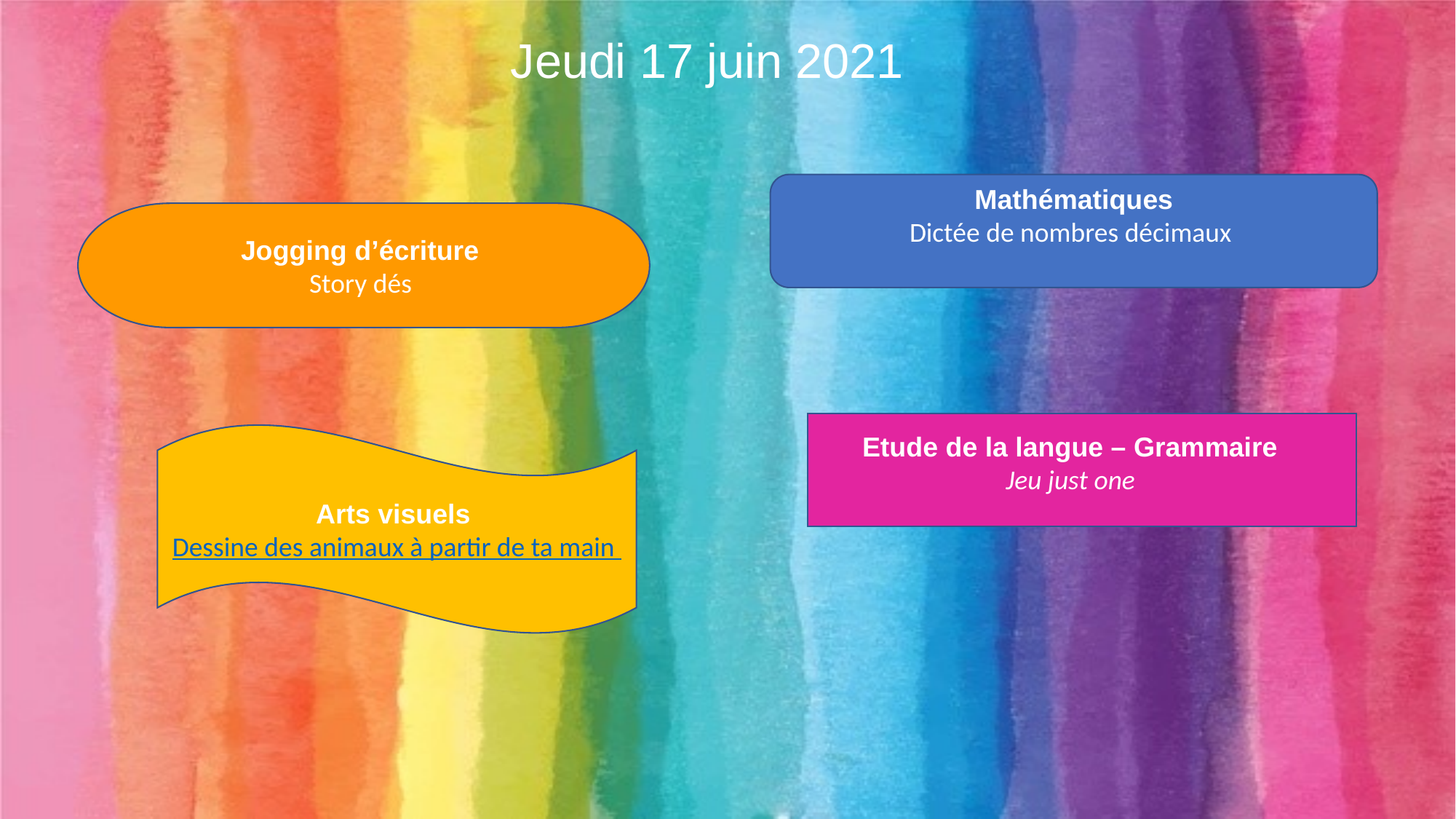

Jeudi 17 juin 2021
Mathématiques
Dictée de nombres décimaux

Jogging d’écriture
Story dés

Arts visuels
Dessine des animaux à partir de ta main
Etude de la langue – Grammaire
Jeu just one